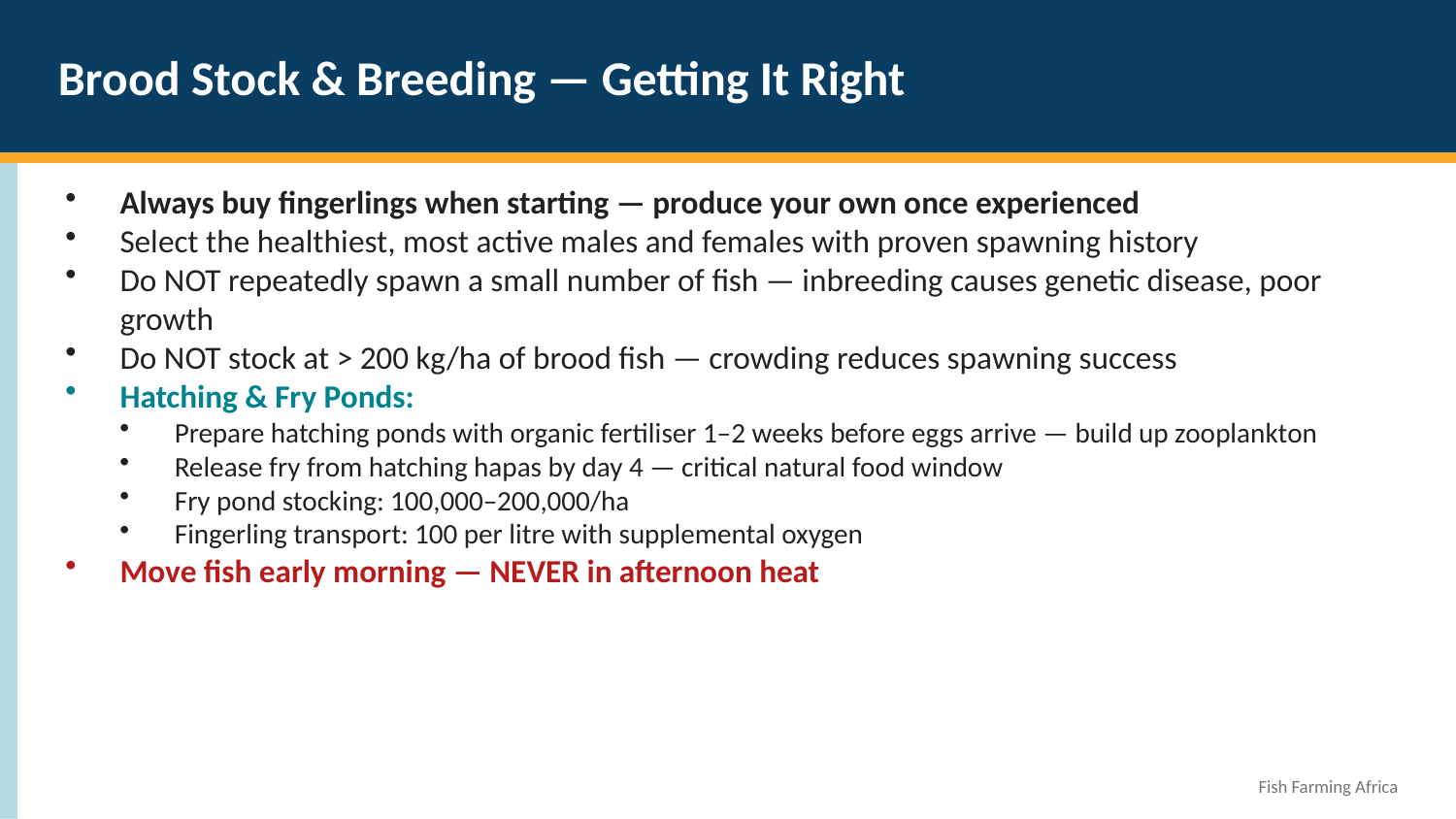

Brood Stock & Breeding — Getting It Right

Always buy fingerlings when starting — produce your own once experienced
Select the healthiest, most active males and females with proven spawning history
Do NOT repeatedly spawn a small number of fish — inbreeding causes genetic disease, poor growth
Do NOT stock at > 200 kg/ha of brood fish — crowding reduces spawning success
Hatching & Fry Ponds:
Prepare hatching ponds with organic fertiliser 1–2 weeks before eggs arrive — build up zooplankton
Release fry from hatching hapas by day 4 — critical natural food window
Fry pond stocking: 100,000–200,000/ha
Fingerling transport: 100 per litre with supplemental oxygen
Move fish early morning — NEVER in afternoon heat
Fish Farming Africa